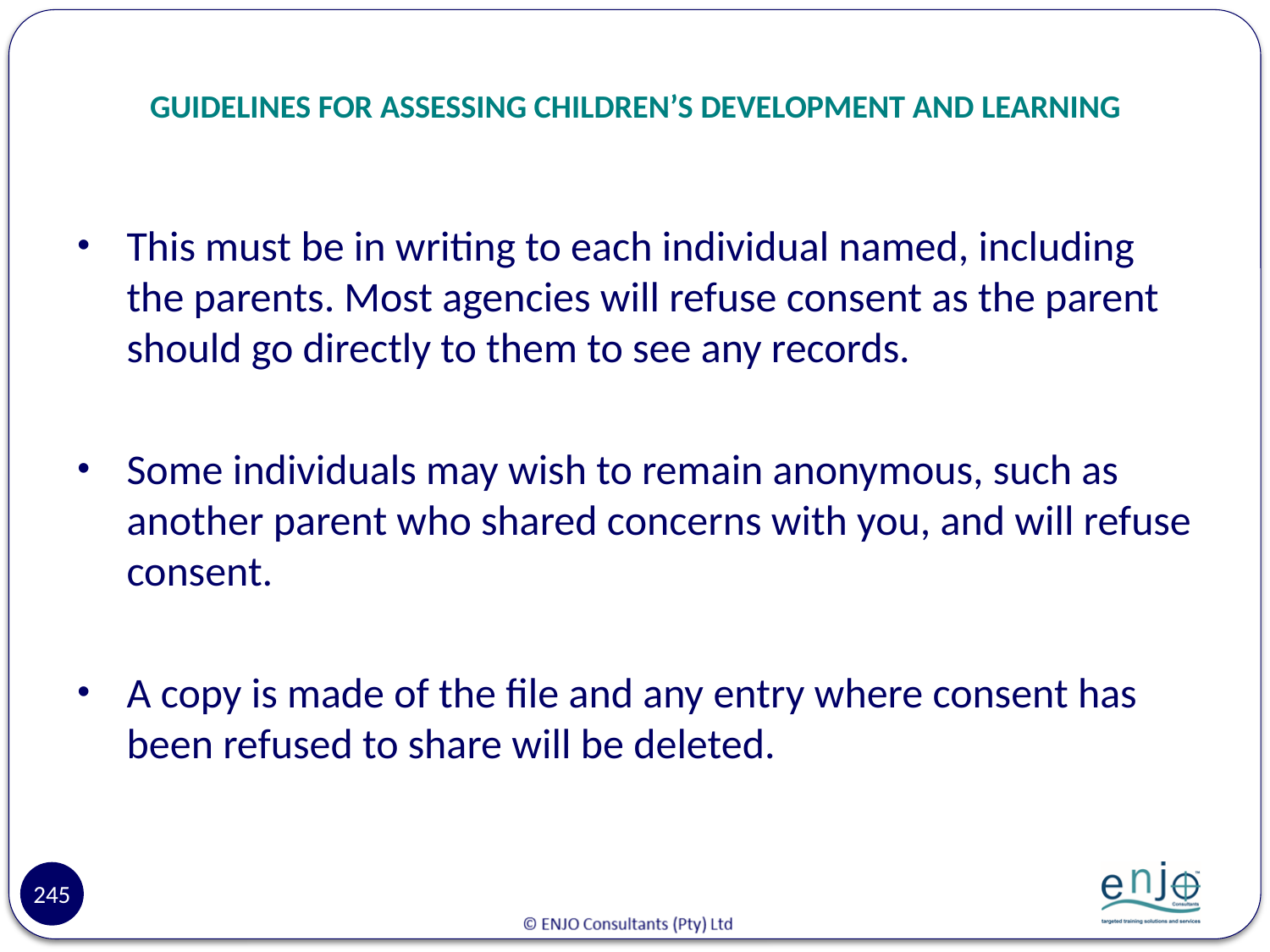

# GUIDELINES FOR ASSESSING CHILDREN’S DEVELOPMENT AND LEARNING
This must be in writing to each individual named, including the parents. Most agencies will refuse consent as the parent should go directly to them to see any records.

Some individuals may wish to remain anonymous, such as another parent who shared concerns with you, and will refuse consent.

A copy is made of the file and any entry where consent has been refused to share will be deleted.

245